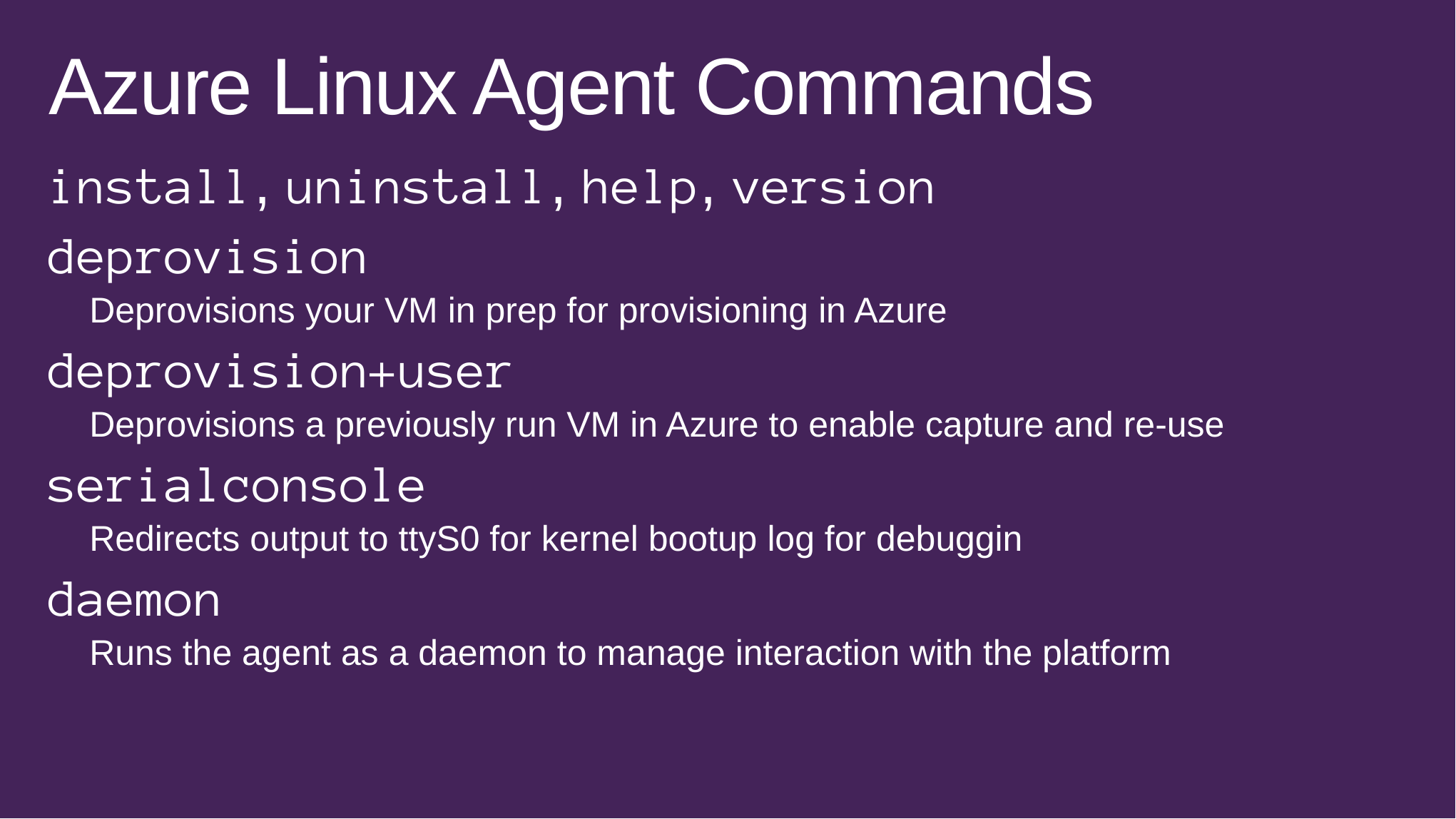

# Azure Linux Agent Commands
install, uninstall, help, version
deprovision
Deprovisions your VM in prep for provisioning in Azure
deprovision+user
Deprovisions a previously run VM in Azure to enable capture and re-use
serialconsole
Redirects output to ttyS0 for kernel bootup log for debuggin
daemon
Runs the agent as a daemon to manage interaction with the platform